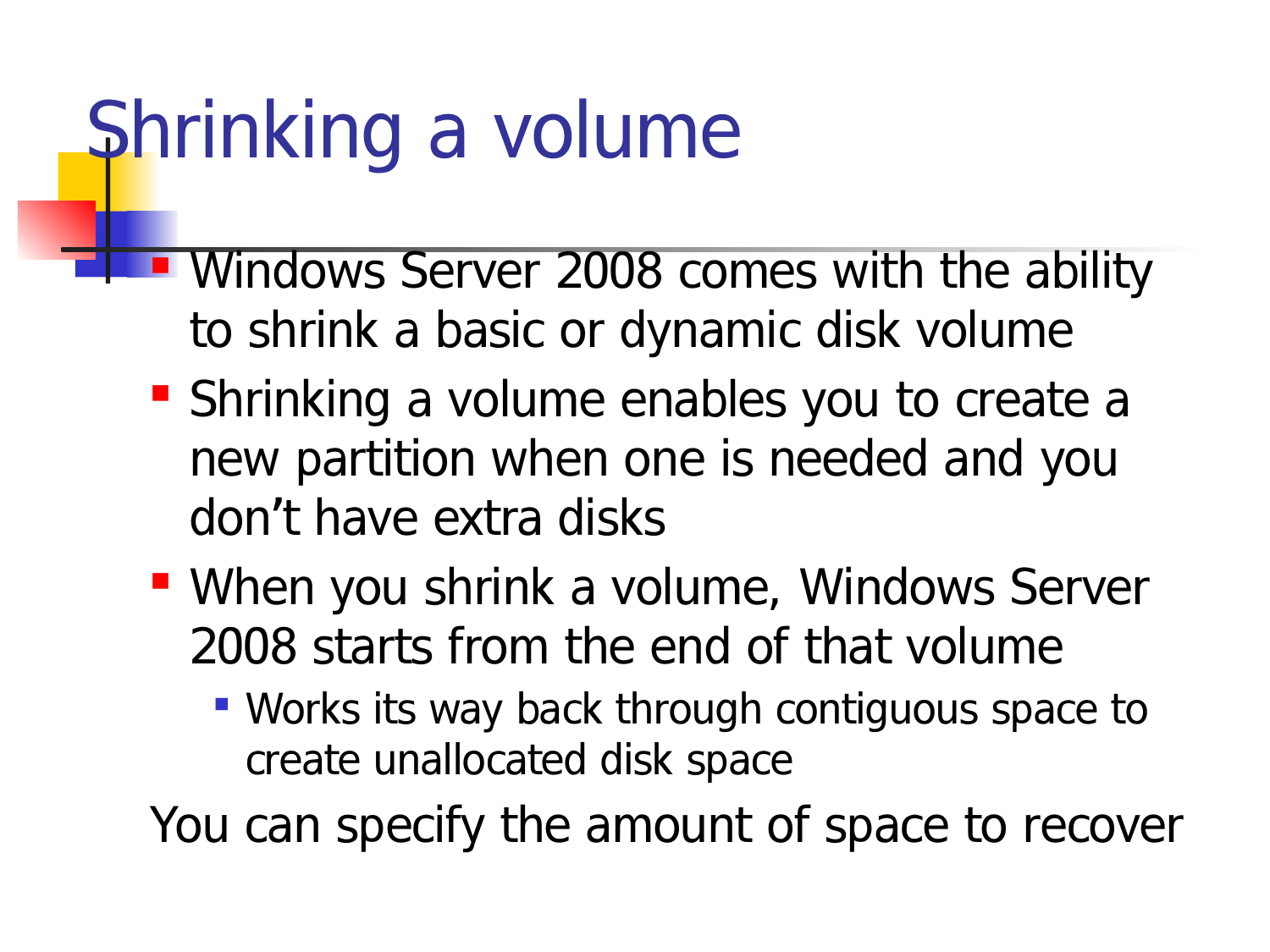

# Shrinking a volume
Windows Server 2008 comes with the ability to shrink a basic or dynamic disk volume
Shrinking a volume enables you to create a new partition when one is needed and you don’t have extra disks
When you shrink a volume, Windows Server 2008 starts from the end of that volume
Works its way back through contiguous space to create unallocated disk space
You can specify the amount of space to recover